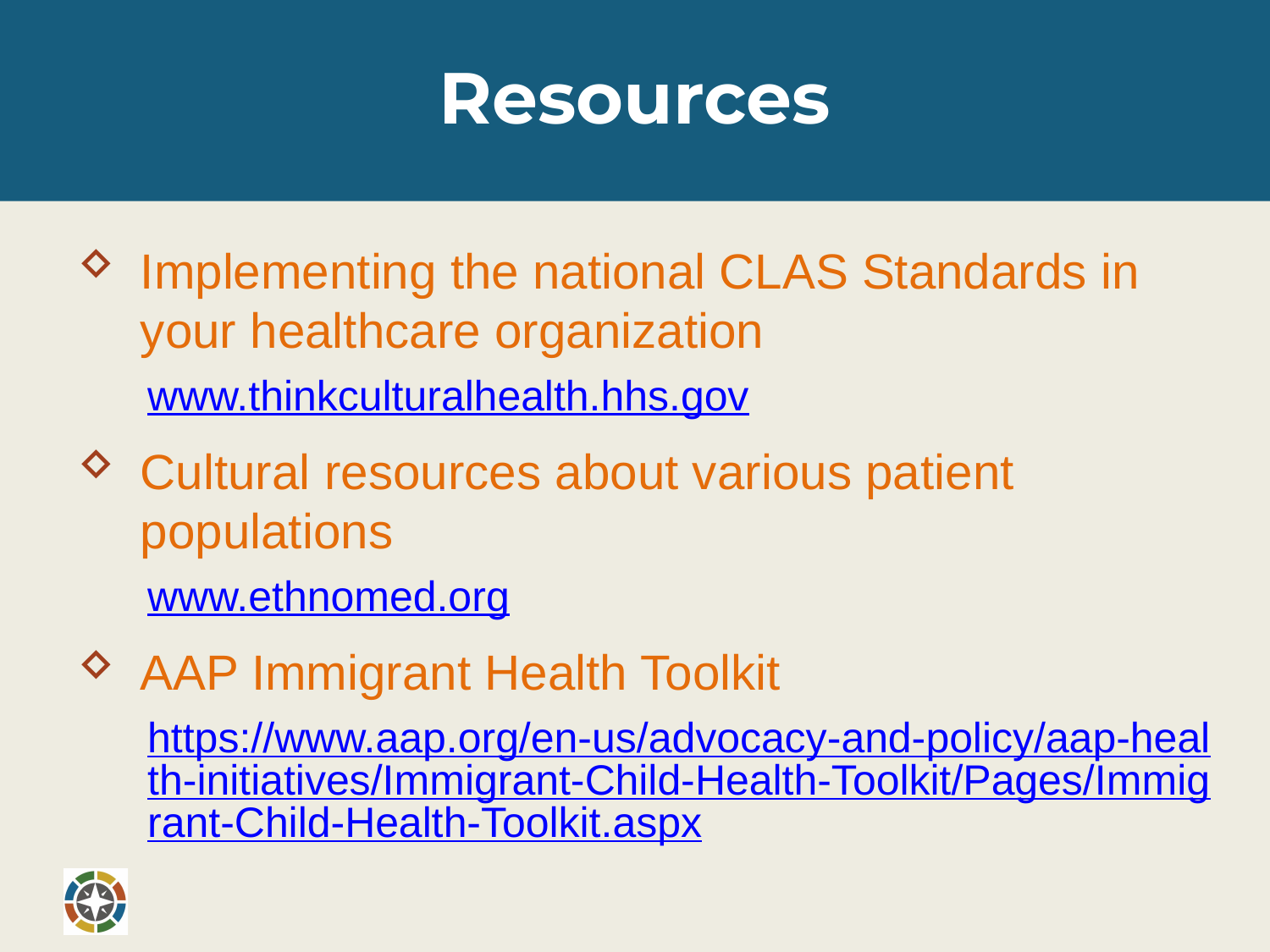

# Resources
Implementing the national CLAS Standards in your healthcare organization
www.thinkculturalhealth.hhs.gov
Cultural resources about various patient populations
www.ethnomed.org
AAP Immigrant Health Toolkit
https://www.aap.org/en-us/advocacy-and-policy/aap-health-initiatives/Immigrant-Child-Health-Toolkit/Pages/Immigrant-Child-Health-Toolkit.aspx